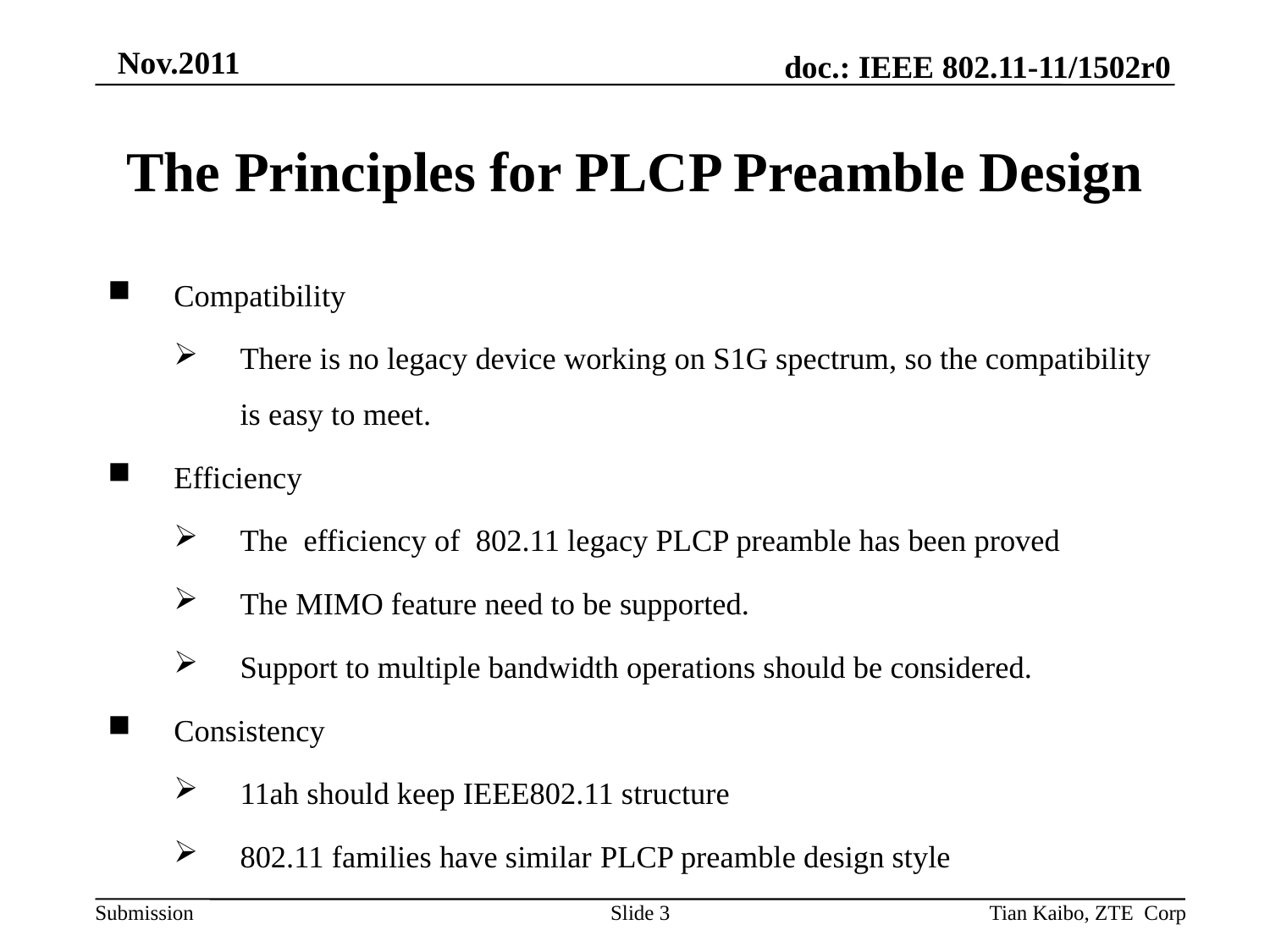

The Principles for PLCP Preamble Design

Compatibility
There is no legacy device working on S1G spectrum, so the compatibility is easy to meet.
Efficiency
The  efficiency of  802.11 legacy PLCP preamble has been proved
The MIMO feature need to be supported.
Support to multiple bandwidth operations should be considered.
Consistency
11ah should keep IEEE802.11 structure
802.11 families have similar PLCP preamble design style
Slide 3
Tian Kaibo, ZTE  Corp